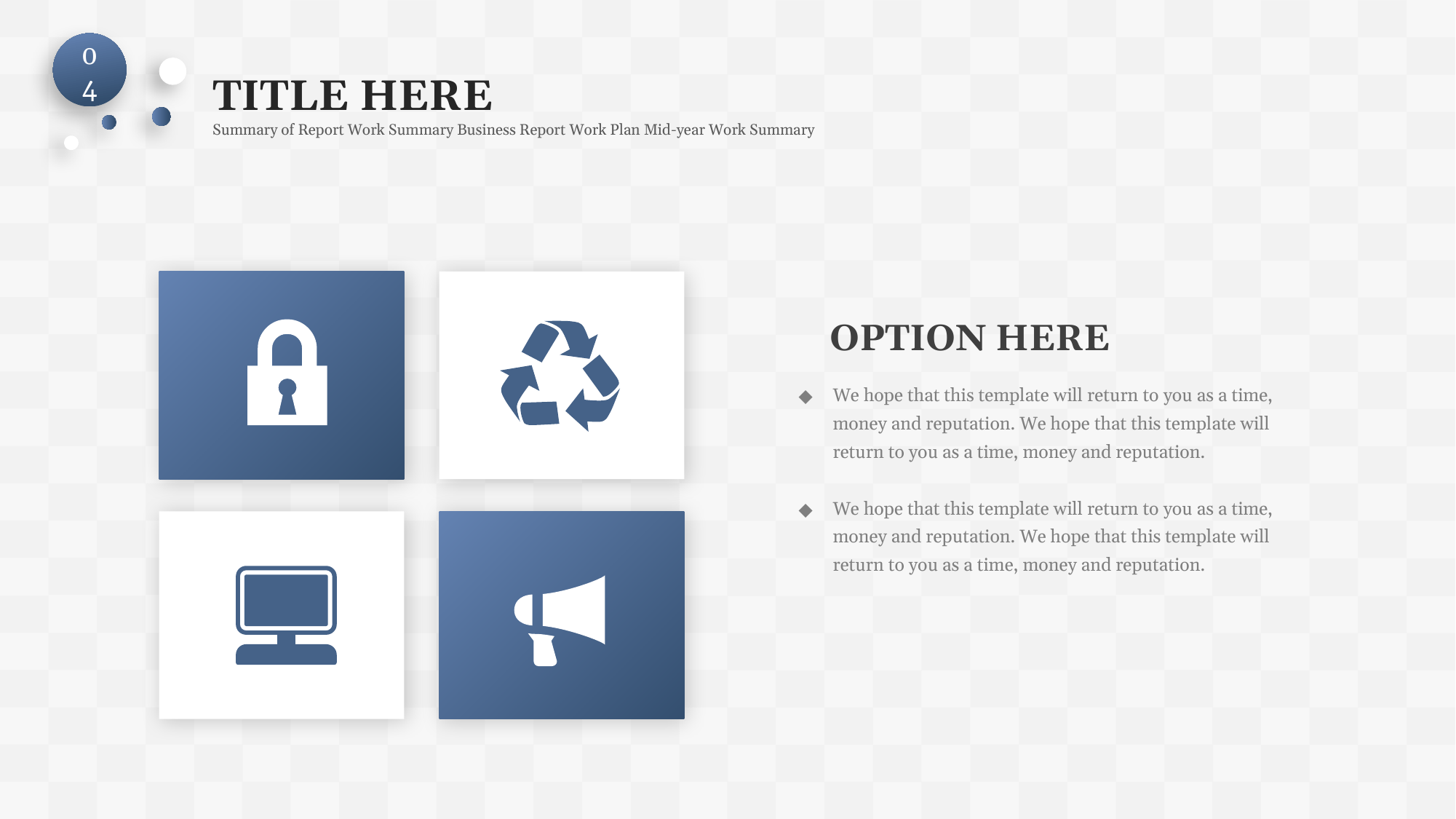

04

TITLE HERE

Summary of Report Work Summary Business Report Work Plan Mid-year Work Summary

OPTION HERE

We hope that this template will return to you as a time, money and reputation. We hope that this template will return to you as a time, money and reputation.

We hope that this template will return to you as a time, money and reputation. We hope that this template will return to you as a time, money and reputation.